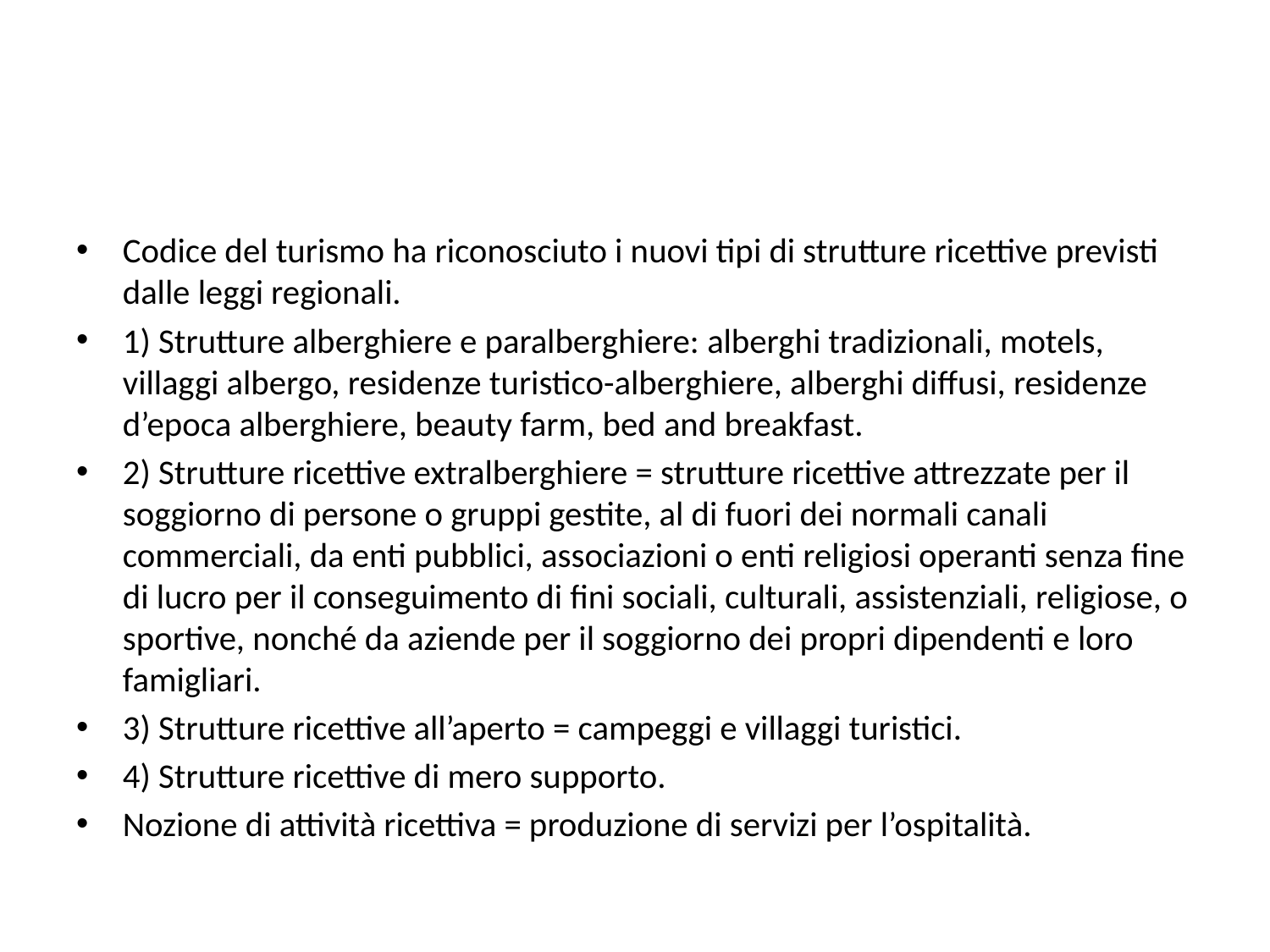

#
Codice del turismo ha riconosciuto i nuovi tipi di strutture ricettive previsti dalle leggi regionali.
1) Strutture alberghiere e paralberghiere: alberghi tradizionali, motels, villaggi albergo, residenze turistico-alberghiere, alberghi diffusi, residenze d’epoca alberghiere, beauty farm, bed and breakfast.
2) Strutture ricettive extralberghiere = strutture ricettive attrezzate per il soggiorno di persone o gruppi gestite, al di fuori dei normali canali commerciali, da enti pubblici, associazioni o enti religiosi operanti senza fine di lucro per il conseguimento di fini sociali, culturali, assistenziali, religiose, o sportive, nonché da aziende per il soggiorno dei propri dipendenti e loro famigliari.
3) Strutture ricettive all’aperto = campeggi e villaggi turistici.
4) Strutture ricettive di mero supporto.
Nozione di attività ricettiva = produzione di servizi per l’ospitalità.